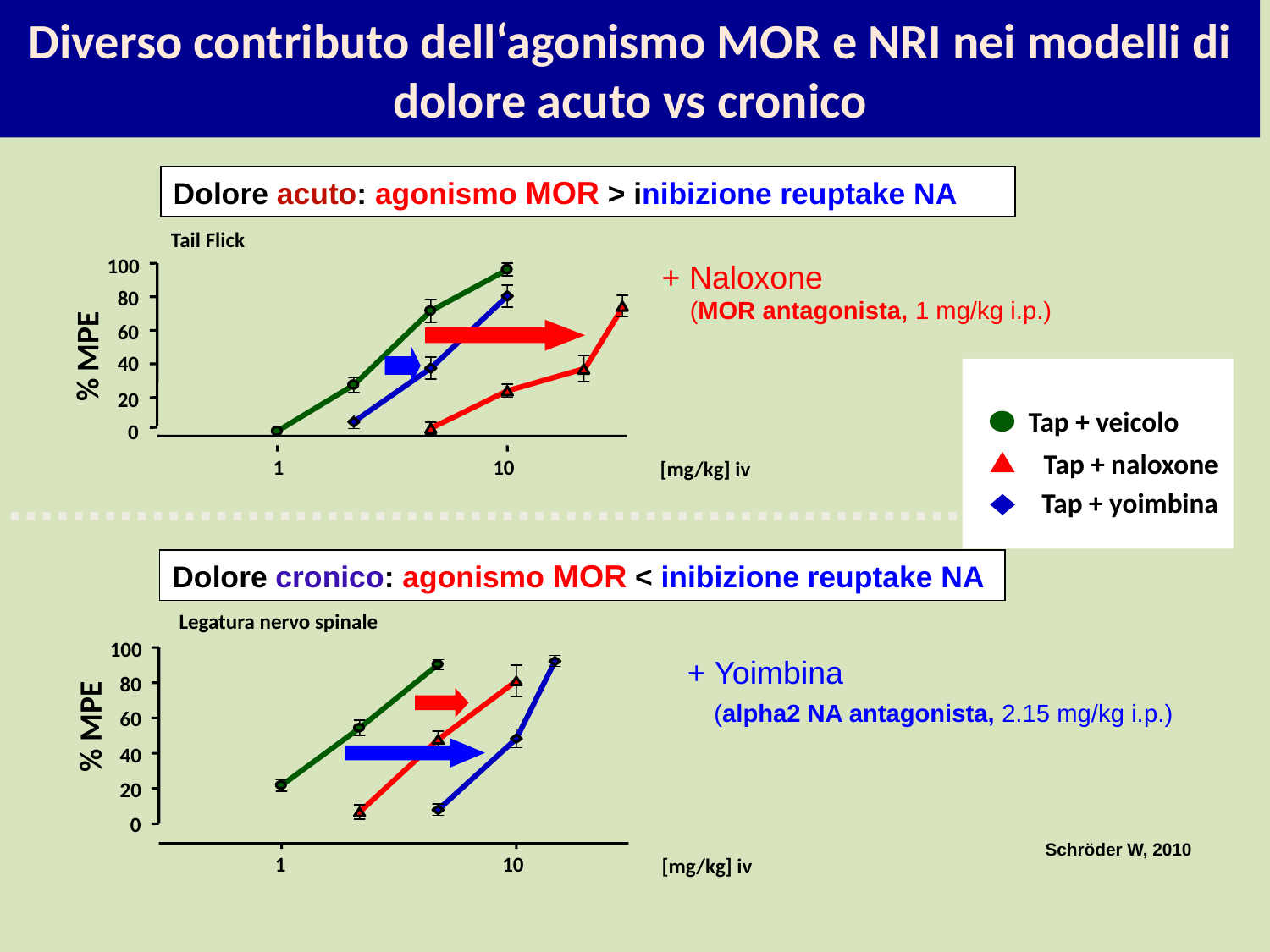

Diverso contributo dell‘agonismo MOR e NRI nei modelli di dolore acuto vs cronico
Dolore acuto: agonismo MOR > inibizione reuptake NA

Tail Flick
+ Naloxone
    (MOR antagonista, 1 mg/kg i.p.)
100

80

60

% MPE

40

Tap + veicolo

Tap + naloxone

Tap + yoimbina

20

0

1
10
[mg/kg] iv

Dolore cronico: agonismo MOR < inibizione reuptake NA
Legatura nervo spinale

100
+ Yoimbina
   (alpha2 NA antagonista, 2.15 mg/kg i.p.)

80

60
% MPE

40

20

0

Schröder W, 2010

1
10
[mg/kg] iv